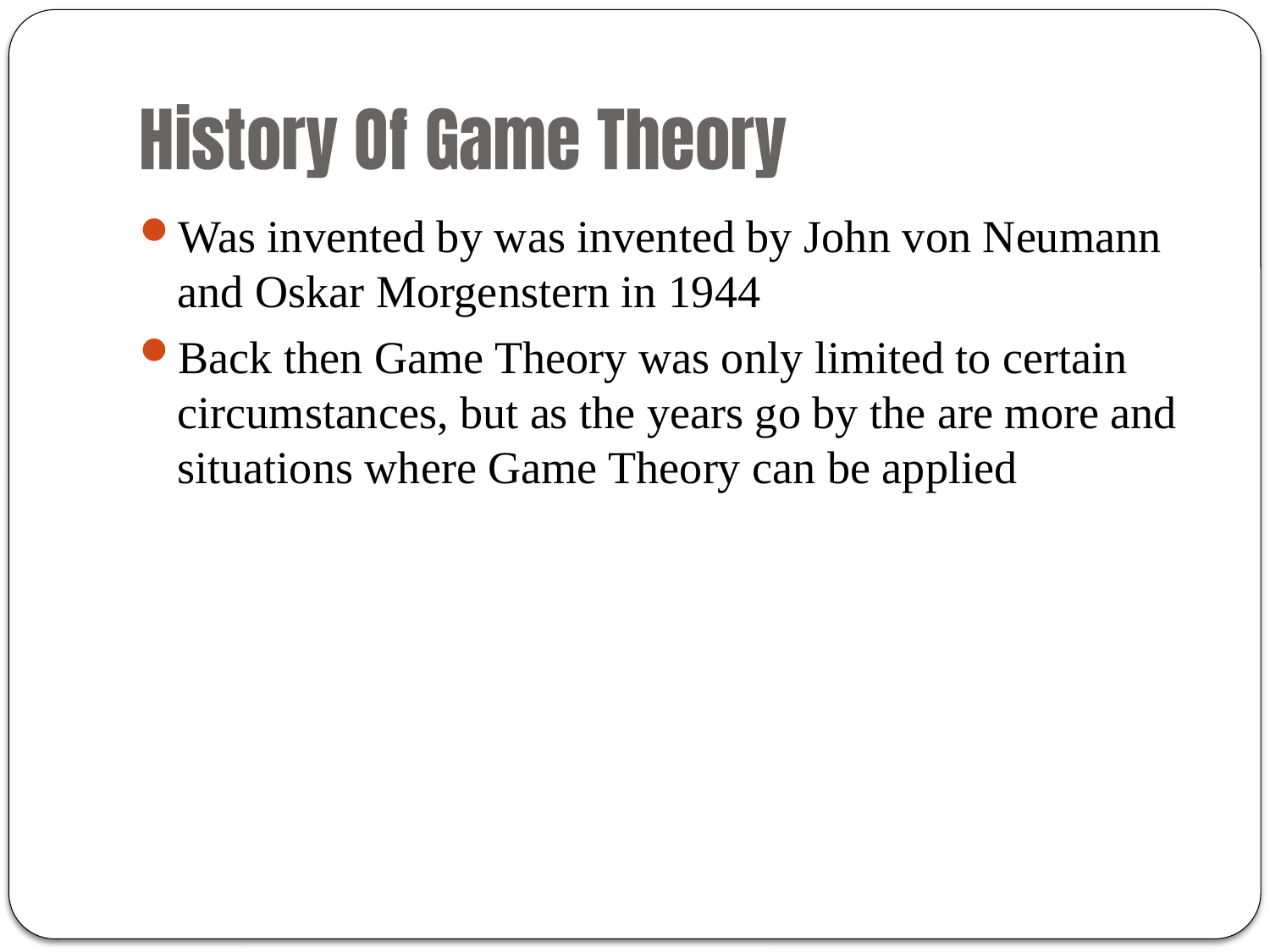

# History Of Game Theory
Was invented by was invented by John von Neumann and Oskar Morgenstern in 1944
Back then Game Theory was only limited to certain circumstances, but as the years go by the are more and situations where Game Theory can be applied